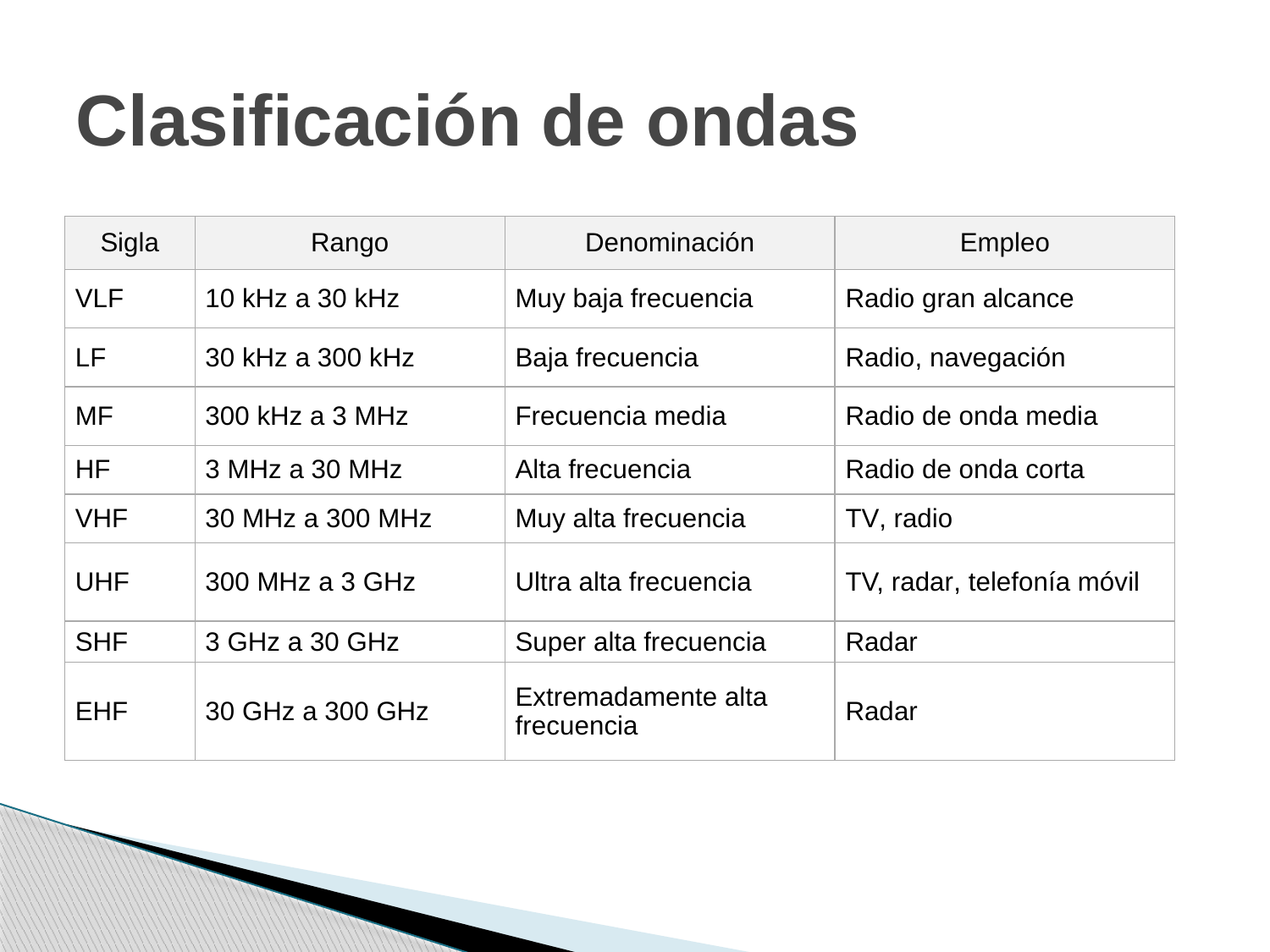

# Clasificación de ondas

| Sigla | Rango | Denominación | Empleo |
| --- | --- | --- | --- |
| VLF | 10 kHz a 30 kHz | Muy baja frecuencia | Radio gran alcance |
| LF | 30 kHz a 300 kHz | Baja frecuencia | Radio, navegación |
| MF | 300 kHz a 3 MHz | Frecuencia media | Radio de onda media |
| HF | 3 MHz a 30 MHz | Alta frecuencia | Radio de onda corta |
| VHF | 30 MHz a 300 MHz | Muy alta frecuencia | TV, radio |
| UHF | 300 MHz a 3 GHz | Ultra alta frecuencia | TV, radar, telefonía móvil |
| SHF | 3 GHz a 30 GHz | Super alta frecuencia | Radar |
| EHF | 30 GHz a 300 GHz | Extremadamente alta frecuencia | Radar |